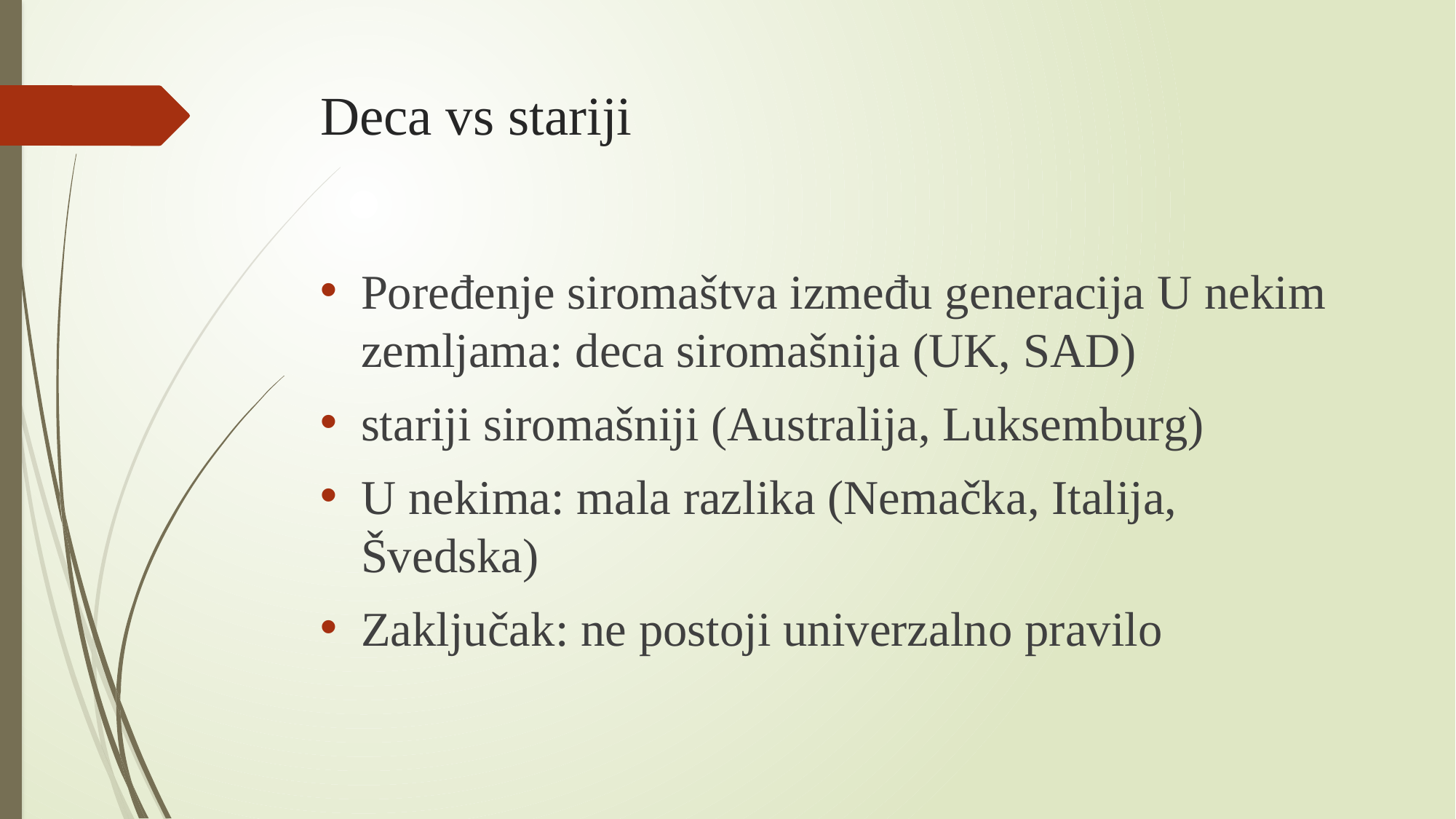

# Deca vs stariji
Poređenje siromaštva između generacija U nekim zemljama: deca siromašnija (UK, SAD)
stariji siromašniji (Australija, Luksemburg)
U nekima: mala razlika (Nemačka, Italija, Švedska)
Zaključak: ne postoji univerzalno pravilo